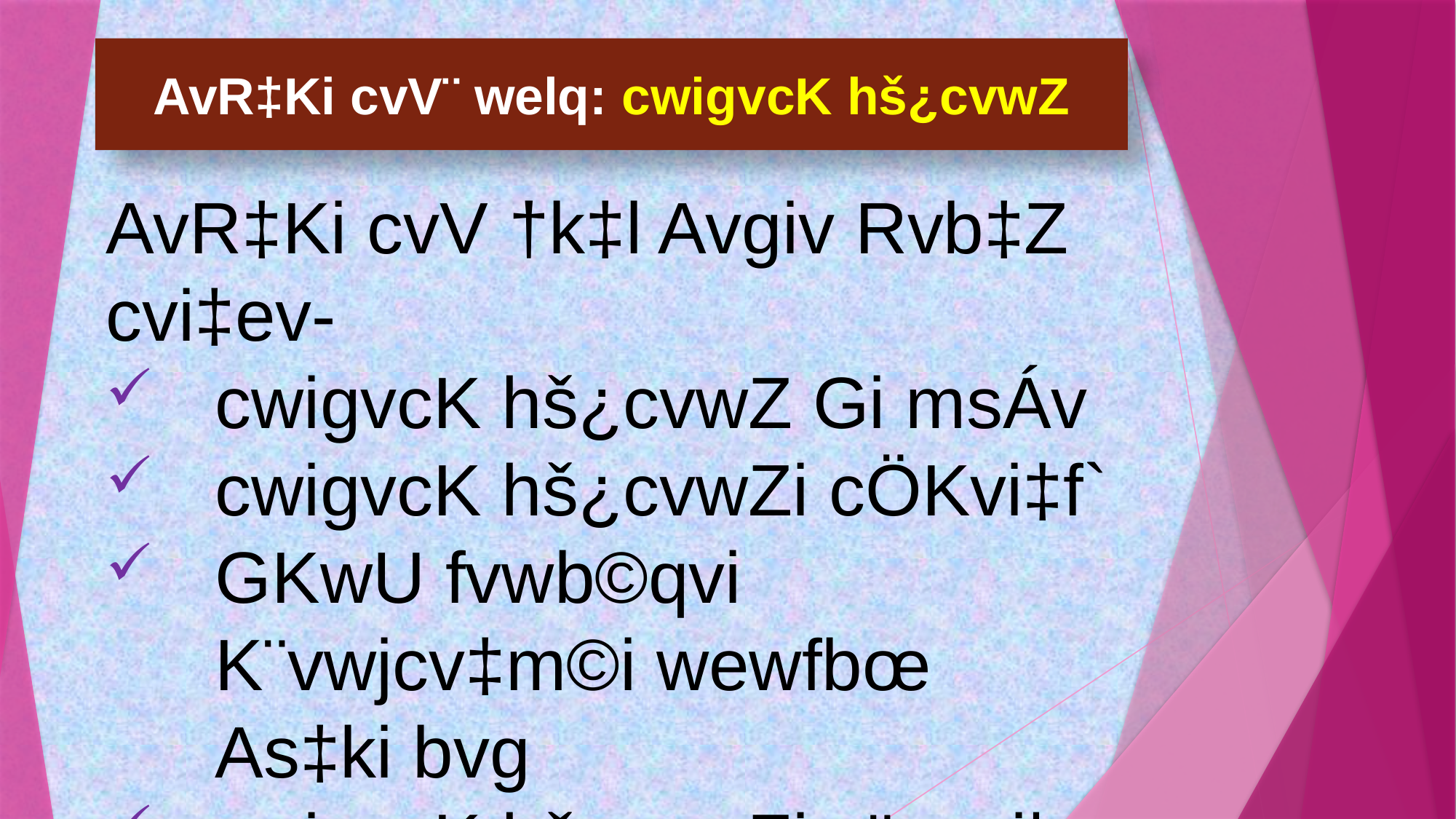

AvR‡Ki cvV¨ welq: cwigvcK hš¿cvwZ
AvR‡Ki cvV †k‡l Avgiv Rvb‡Z cvi‡ev-
cwigvcK hš¿cvwZ Gi msÁv
cwigvcK hš¿cvwZi cÖKvi‡f`
GKwU fvwb©qvi K¨vwjcv‡m©i wewfbœ As‡ki bvg
cwigvcK hš¿cvwZi e¨envi|